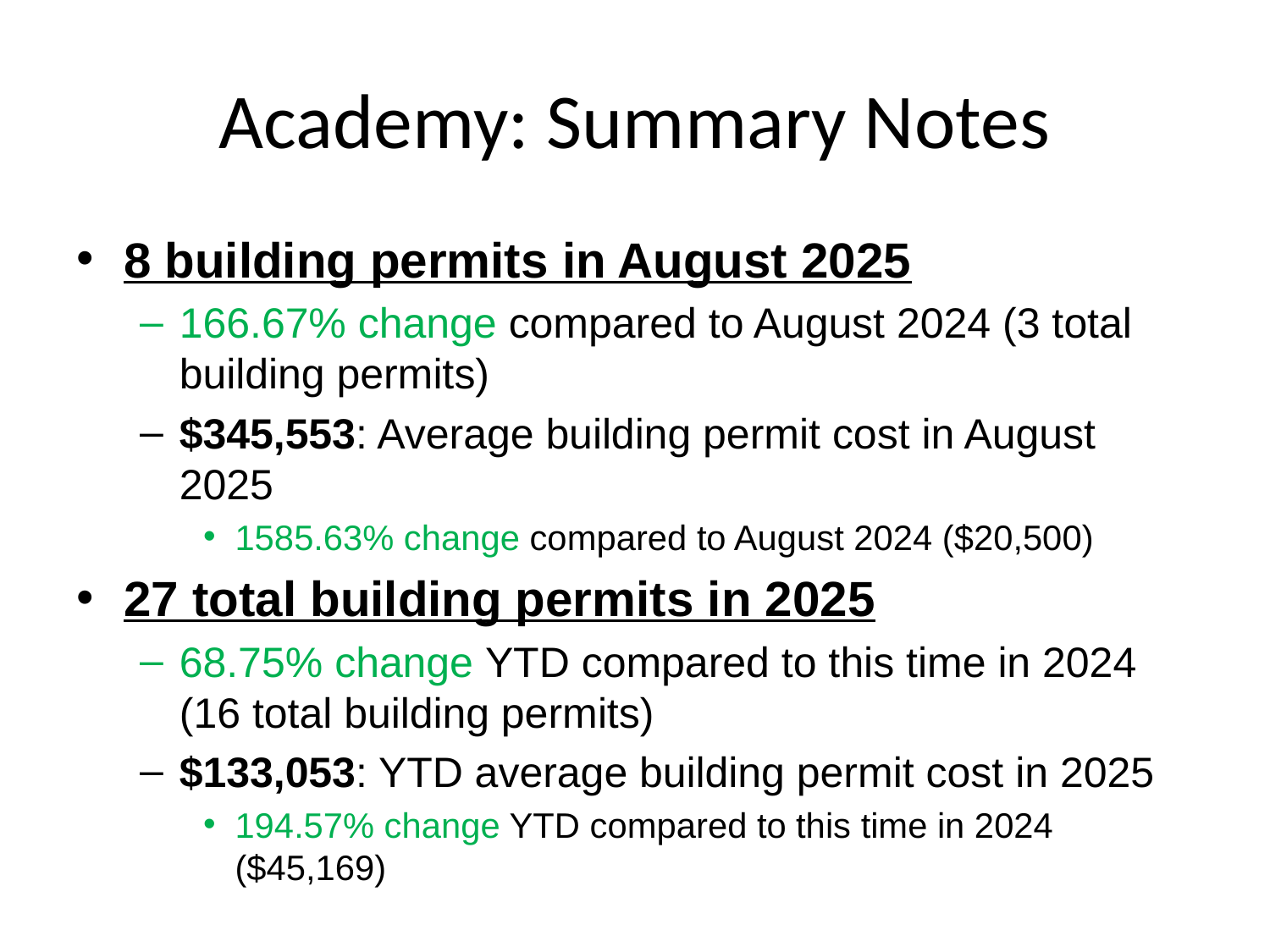

# Academy: Summary Notes
8 building permits in August 2025
166.67% change compared to August 2024 (3 total building permits)
$345,553: Average building permit cost in August 2025
1585.63% change compared to August 2024 ($20,500)
27 total building permits in 2025
68.75% change YTD compared to this time in 2024 (16 total building permits)
$133,053: YTD average building permit cost in 2025
194.57% change YTD compared to this time in 2024 ($45,169)